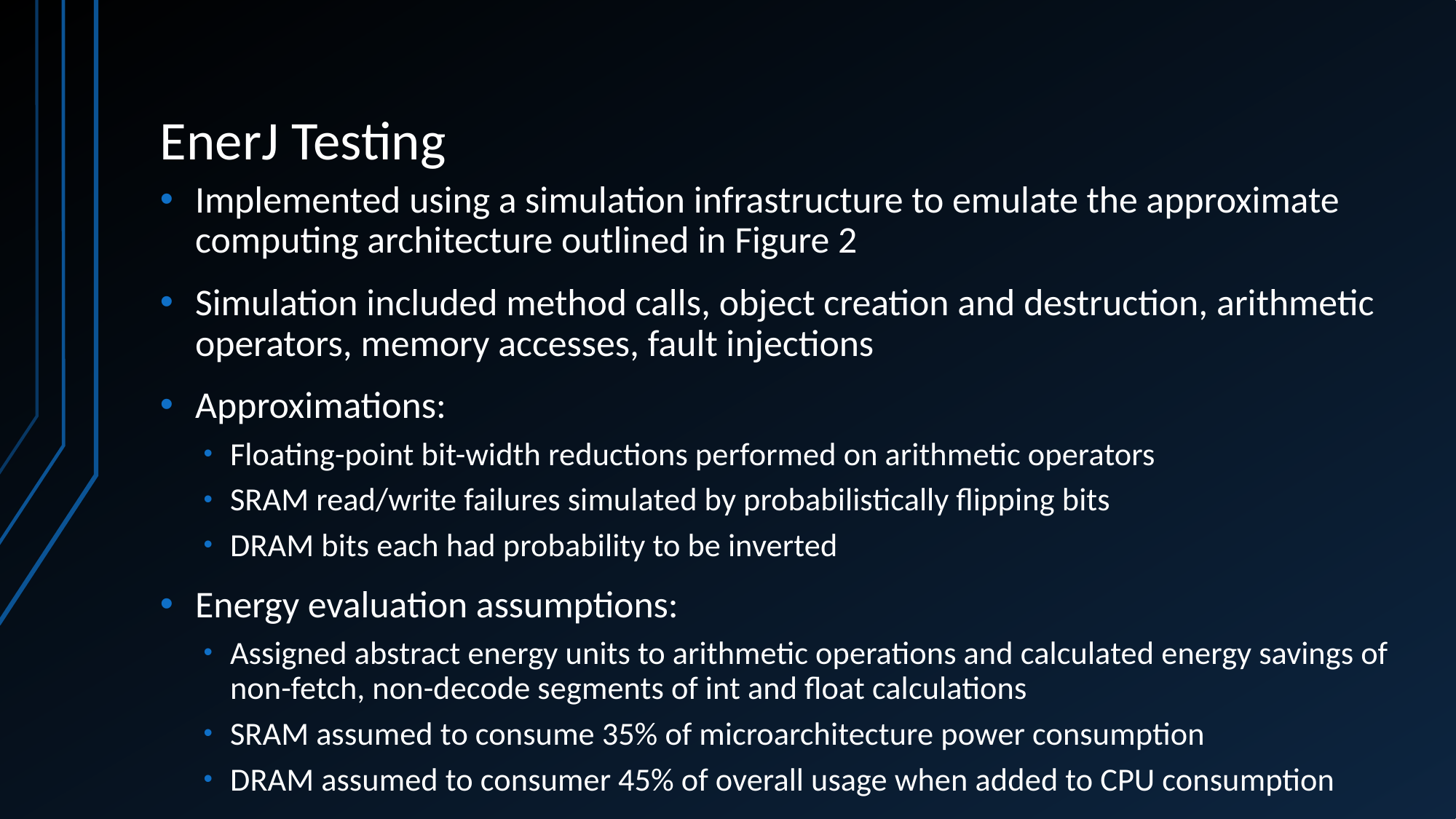

# EnerJ Testing
Implemented using a simulation infrastructure to emulate the approximate computing architecture outlined in Figure 2
Simulation included method calls, object creation and destruction, arithmetic operators, memory accesses, fault injections
Approximations:
Floating-point bit-width reductions performed on arithmetic operators
SRAM read/write failures simulated by probabilistically flipping bits
DRAM bits each had probability to be inverted
Energy evaluation assumptions:
Assigned abstract energy units to arithmetic operations and calculated energy savings of non-fetch, non-decode segments of int and float calculations
SRAM assumed to consume 35% of microarchitecture power consumption
DRAM assumed to consumer 45% of overall usage when added to CPU consumption